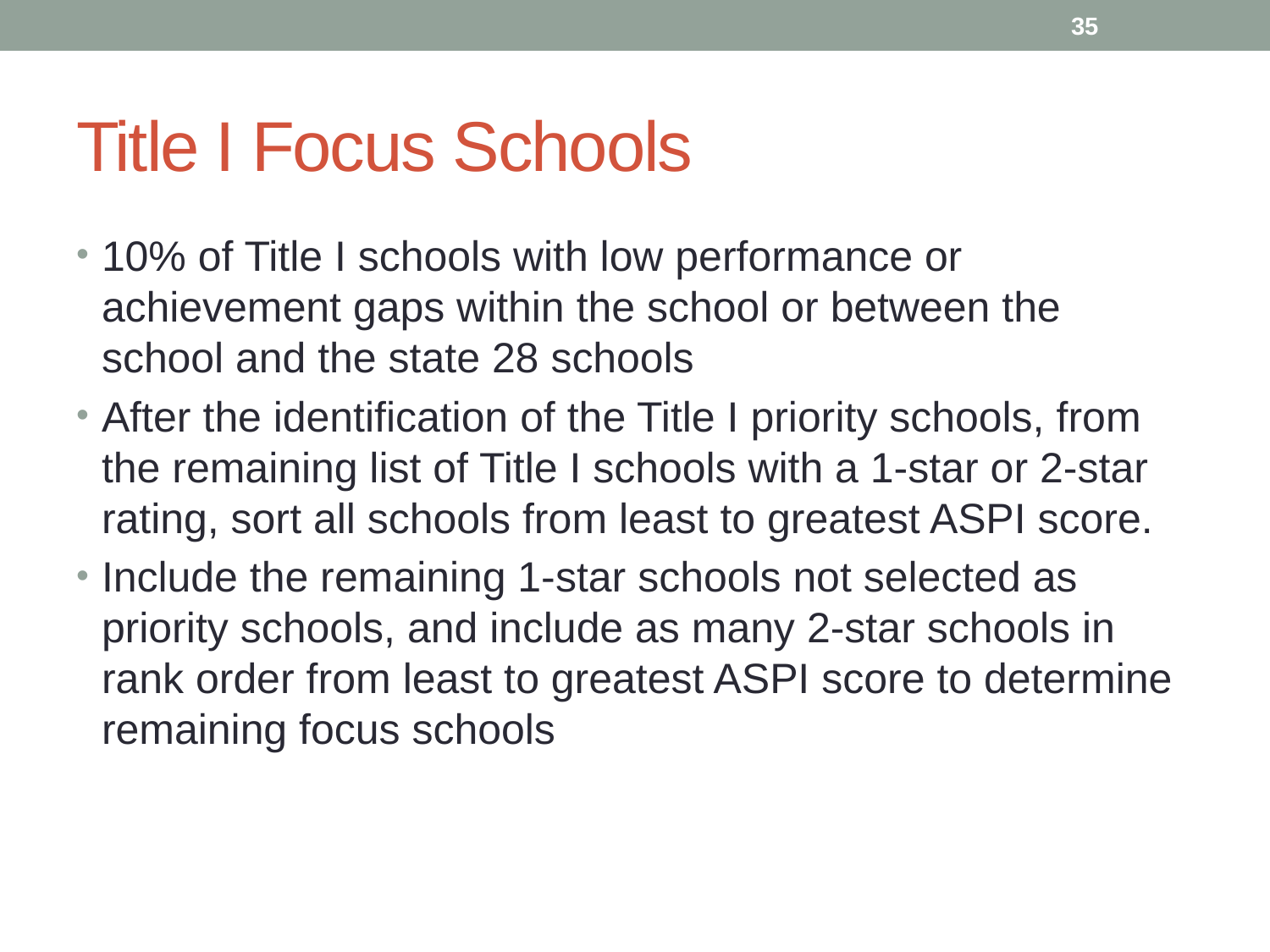

35
# Title I Focus Schools
10% of Title I schools with low performance or achievement gaps within the school or between the school and the state 28 schools
After the identification of the Title I priority schools, from the remaining list of Title I schools with a 1-star or 2-star rating, sort all schools from least to greatest ASPI score.
Include the remaining 1-star schools not selected as priority schools, and include as many 2-star schools in rank order from least to greatest ASPI score to determine remaining focus schools